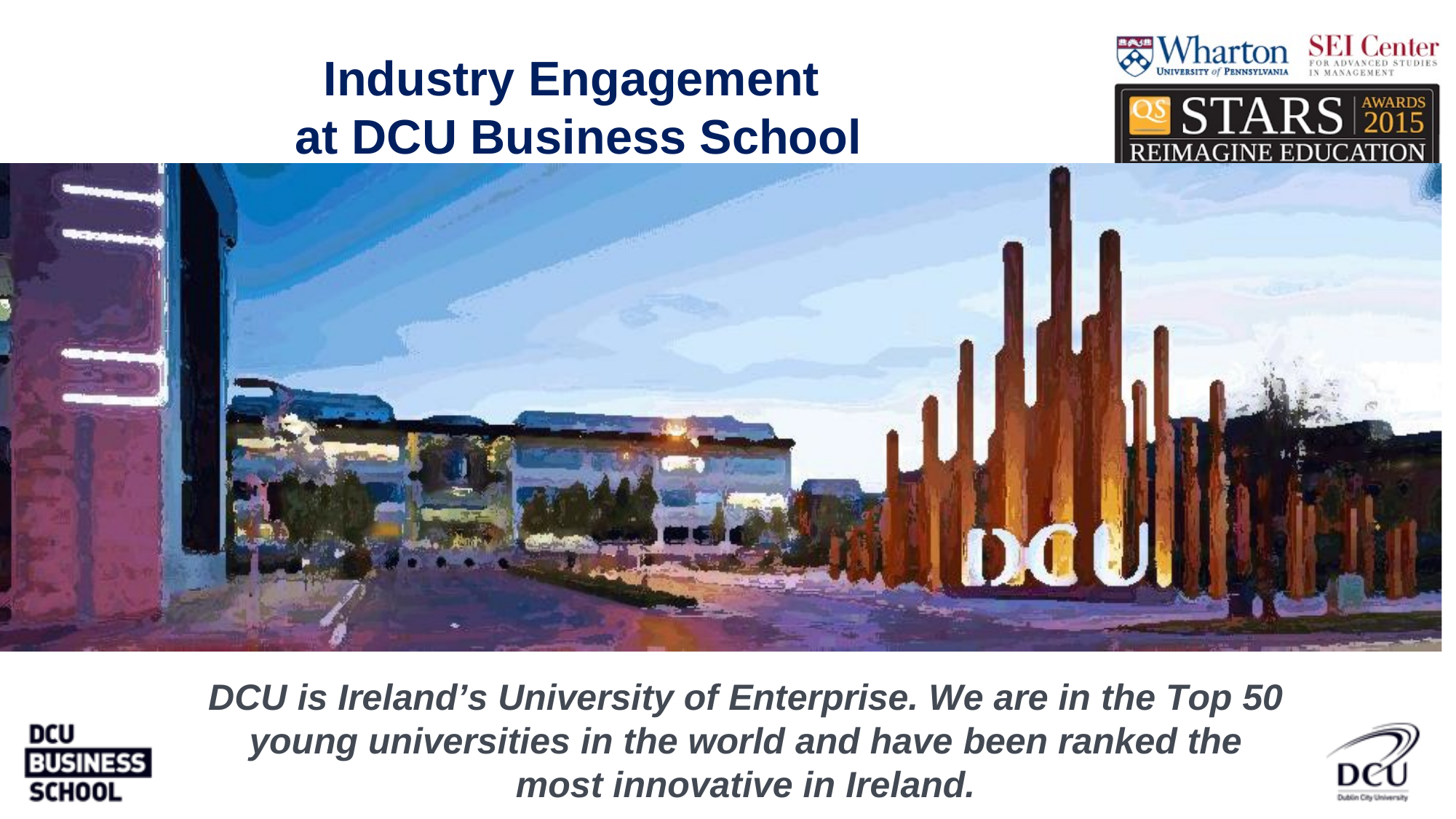

# Industry Engagement at DCU Business School

DCU is Ireland’s University of Enterprise. We are in the Top 50 young universities in the world and have been ranked the most innovative in Ireland.